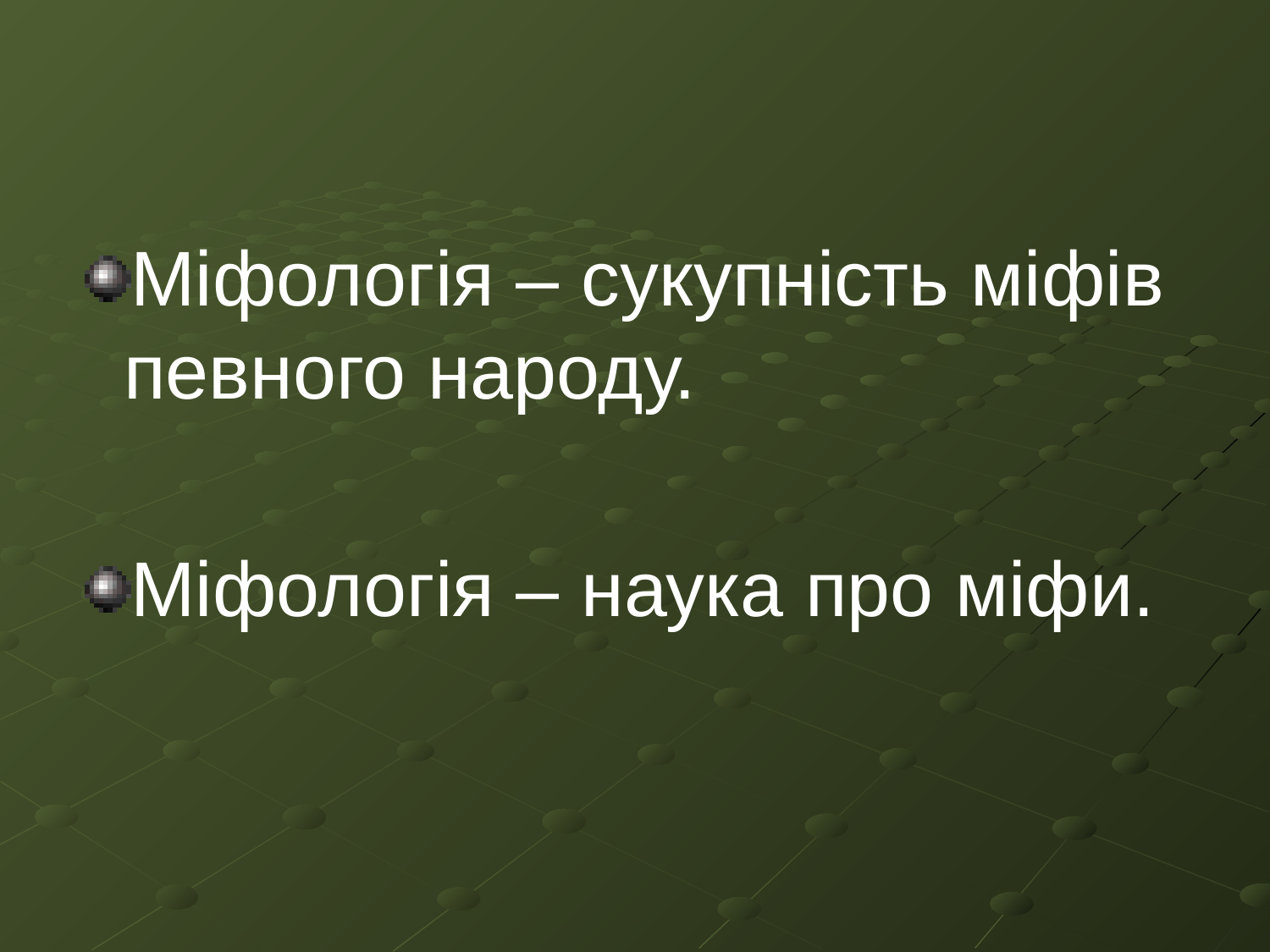

#
Міфологія – сукупність міфів певного народу.

Міфологія – наука про міфи.